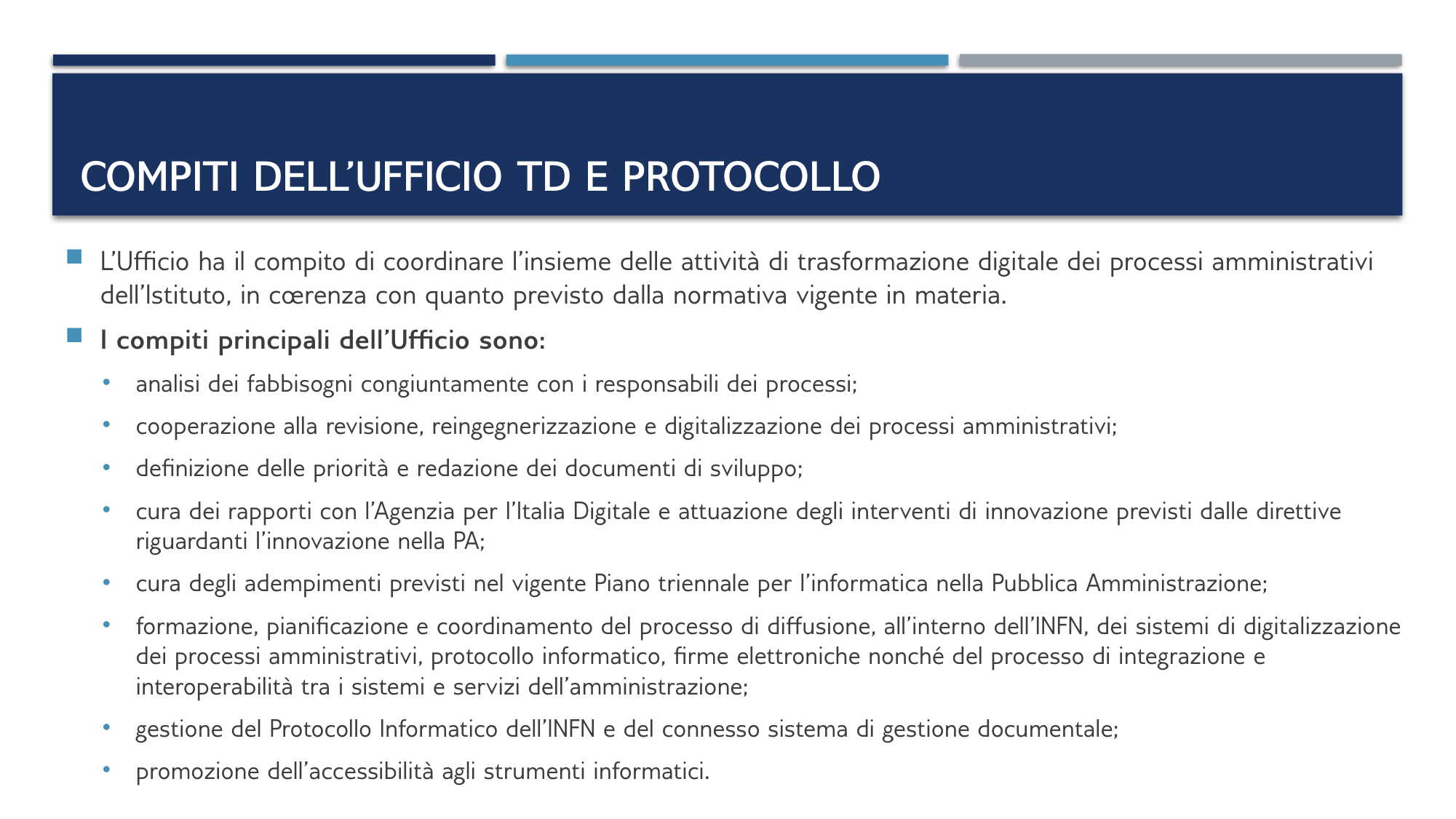

# Compiti dell’Ufficio TD e Protocollo
L’Ufficio ha il compito di coordinare l’insieme delle attività di trasformazione digitale dei processi amministrativi dell’Istituto, in coerenza con quanto previsto dalla normativa vigente in materia.
I compiti principali dell’Ufficio sono:
analisi dei fabbisogni congiuntamente con i responsabili dei processi;
cooperazione alla revisione, reingegnerizzazione e digitalizzazione dei processi amministrativi;
definizione delle priorità e redazione dei documenti di sviluppo;
cura dei rapporti con l’Agenzia per l’Italia Digitale e attuazione degli interventi di innovazione previsti dalle direttive riguardanti l’innovazione nella PA;
cura degli adempimenti previsti nel vigente Piano triennale per l’informatica nella Pubblica Amministrazione;
formazione, pianificazione e coordinamento del processo di diffusione, all’interno dell’INFN, dei sistemi di digitalizzazione dei processi amministrativi, protocollo informatico, firme elettroniche nonché del processo di integrazione e interoperabilità tra i sistemi e servizi dell’amministrazione;
gestione del Protocollo Informatico dell’INFN e del connesso sistema di gestione documentale;
promozione dell’accessibilità agli strumenti informatici.